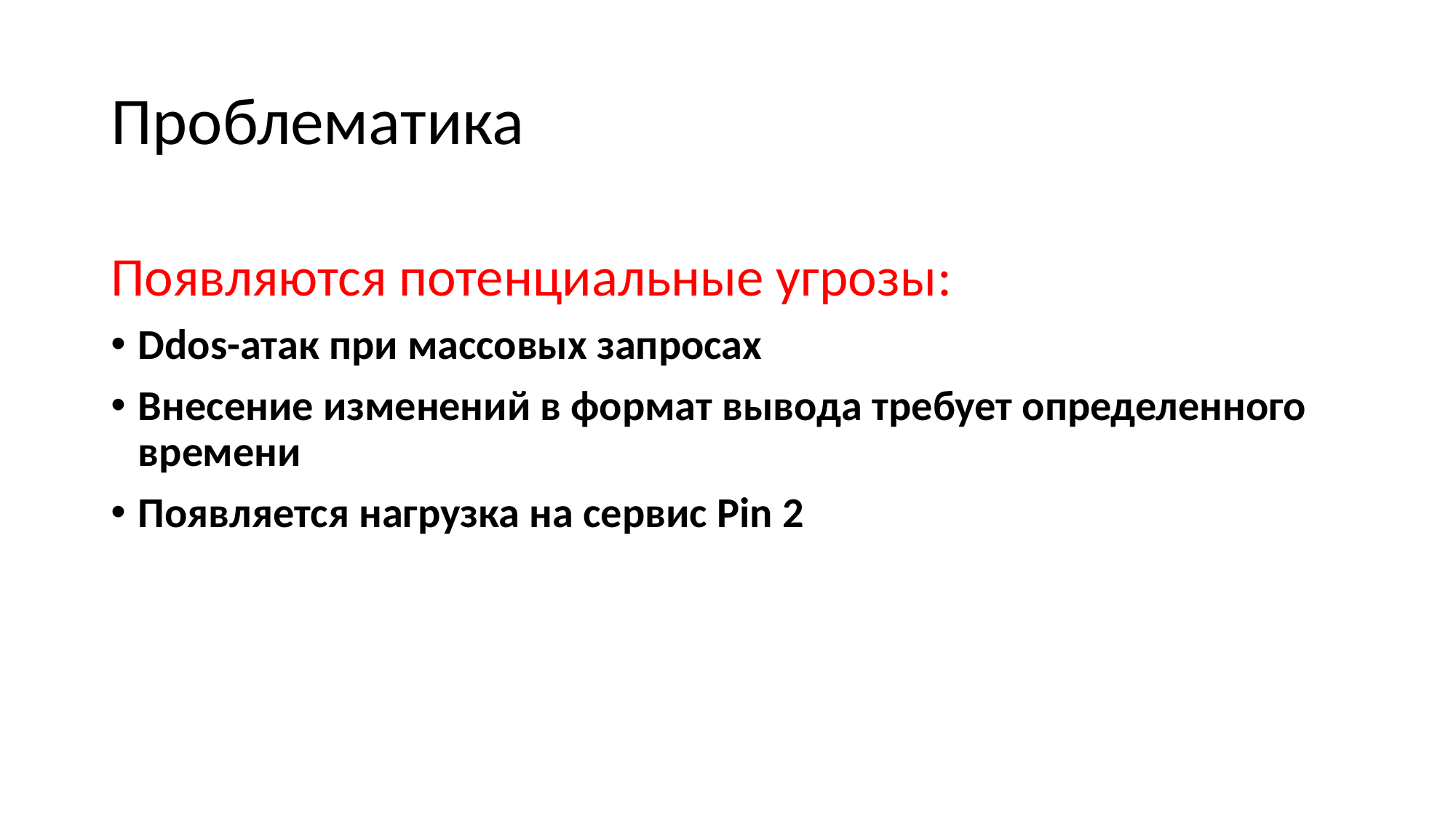

# Проблематика
Появляются потенциальные угрозы:
Ddos-атак при массовых запросах
Внесение изменений в формат вывода требует определенного времени
Появляется нагрузка на сервис Pin 2